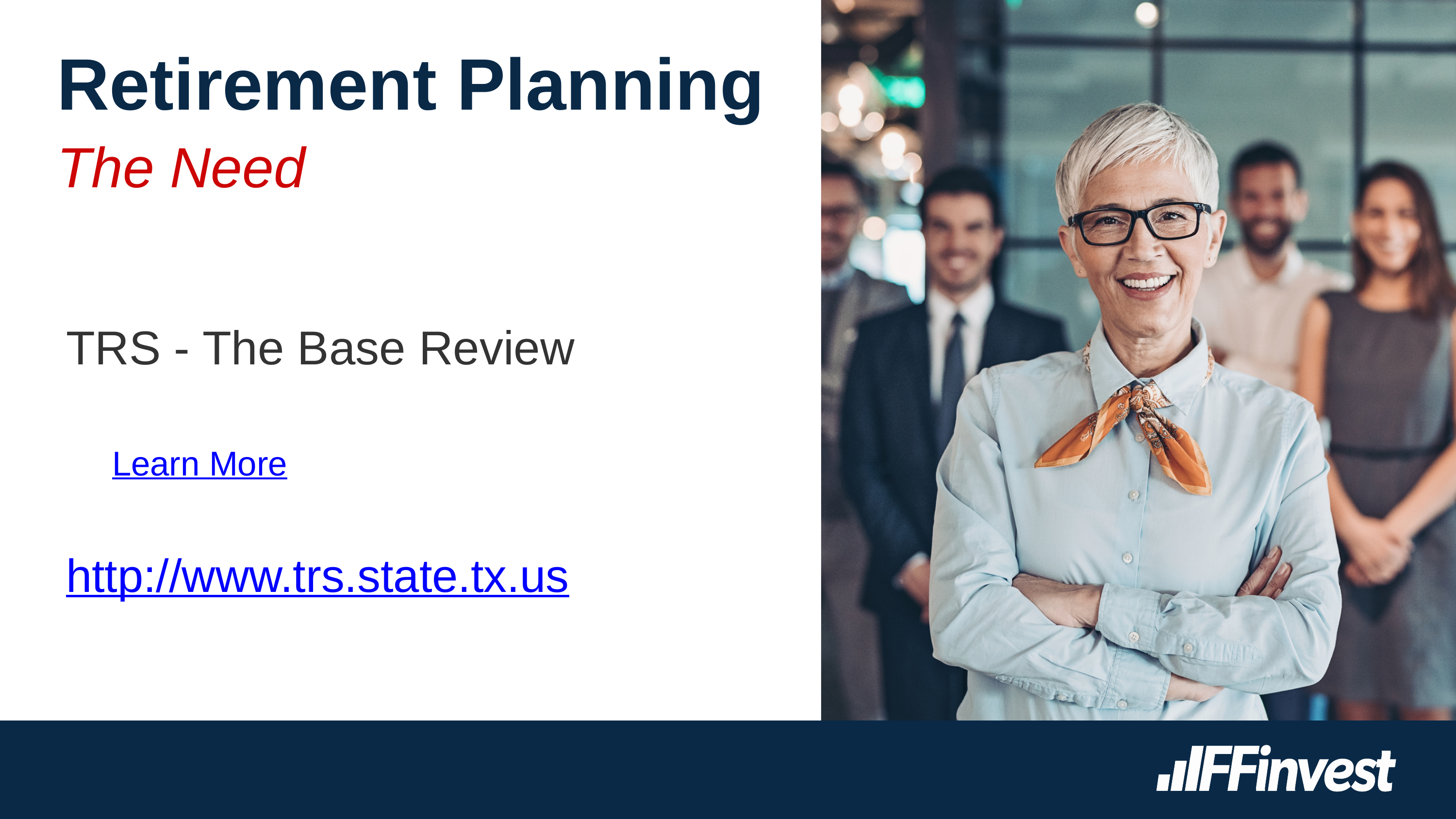

Retirement Planning
The Need
TRS - The Base Review

Learn More
http://www.trs.state.tx.us